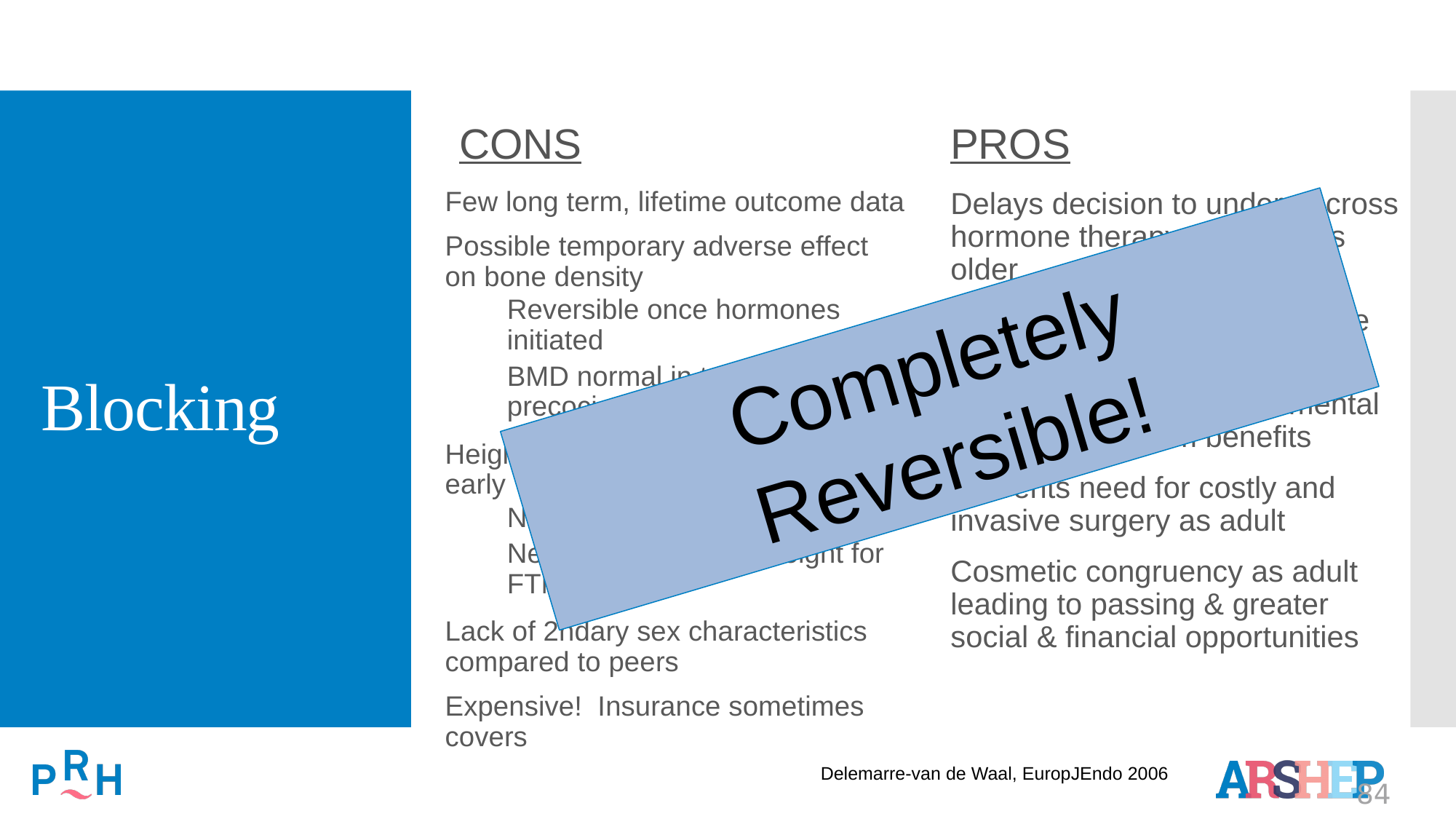

CONS
PROS
# Blocking
Few long term, lifetime outcome data
Possible temporary adverse effect on bone density
Reversible once hormones initiated
BMD normal in teens with precocious puberty treatment
Height reduction (MTF) if started early
Not necessarily a bad thing
Negligible impact on height for FTMs
Lack of 2ndary sex characteristics compared to peers
Expensive!  Insurance sometimes covers

Delays decision to undergo cross hormone therapy until child is older
Prevents undesired irreversible pubertal changes
Decreases distress, with mental health/self esteem benefits
Prevents need for costly and invasive surgery as adult
Cosmetic congruency as adult leading to passing & greater social & financial opportunities

Completely Reversible!
 Delemarre-van de Waal, EuropJEndo 2006
84